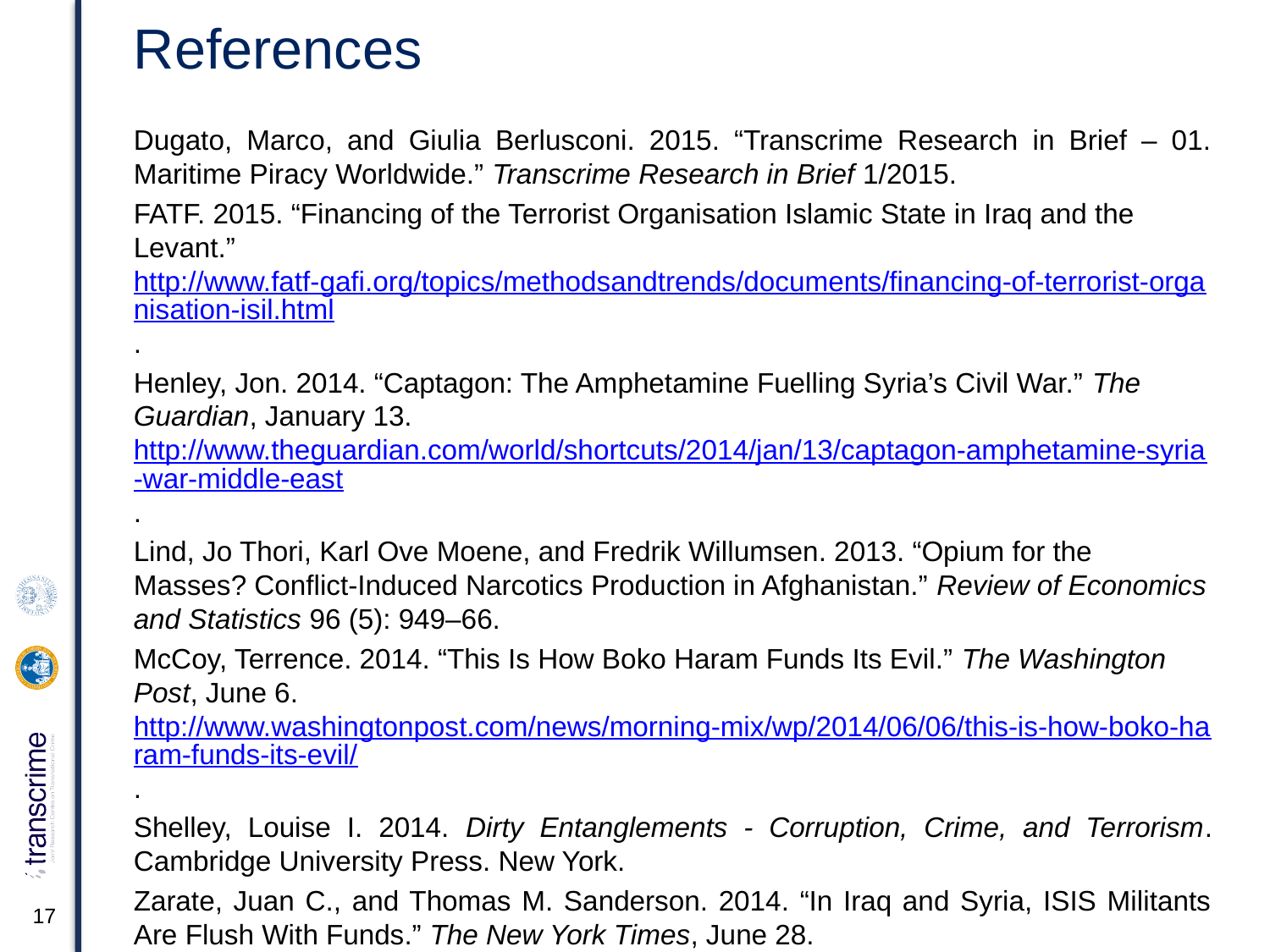

References
Dugato, Marco, and Giulia Berlusconi. 2015. “Transcrime Research in Brief – 01. Maritime Piracy Worldwide.” Transcrime Research in Brief 1/2015.
FATF. 2015. “Financing of the Terrorist Organisation Islamic State in Iraq and the Levant.” http://www.fatf-gafi.org/topics/methodsandtrends/documents/financing-of-terrorist-organisation-isil.html.
Henley, Jon. 2014. “Captagon: The Amphetamine Fuelling Syria’s Civil War.” The Guardian, January 13. http://www.theguardian.com/world/shortcuts/2014/jan/13/captagon-amphetamine-syria-war-middle-east.
Lind, Jo Thori, Karl Ove Moene, and Fredrik Willumsen. 2013. “Opium for the Masses? Conflict-Induced Narcotics Production in Afghanistan.” Review of Economics and Statistics 96 (5): 949–66.
McCoy, Terrence. 2014. “This Is How Boko Haram Funds Its Evil.” The Washington Post, June 6. http://www.washingtonpost.com/news/morning-mix/wp/2014/06/06/this-is-how-boko-haram-funds-its-evil/.
Shelley, Louise I. 2014. Dirty Entanglements - Corruption, Crime, and Terrorism. Cambridge University Press. New York.
Zarate, Juan C., and Thomas M. Sanderson. 2014. “In Iraq and Syria, ISIS Militants Are Flush With Funds.” The New York Times, June 28.
http://www.nytimes.com/2014/06/29/opinion/sunday/in-iraq-and-syria-isis-militants-are-flush-with-funds.html.

17